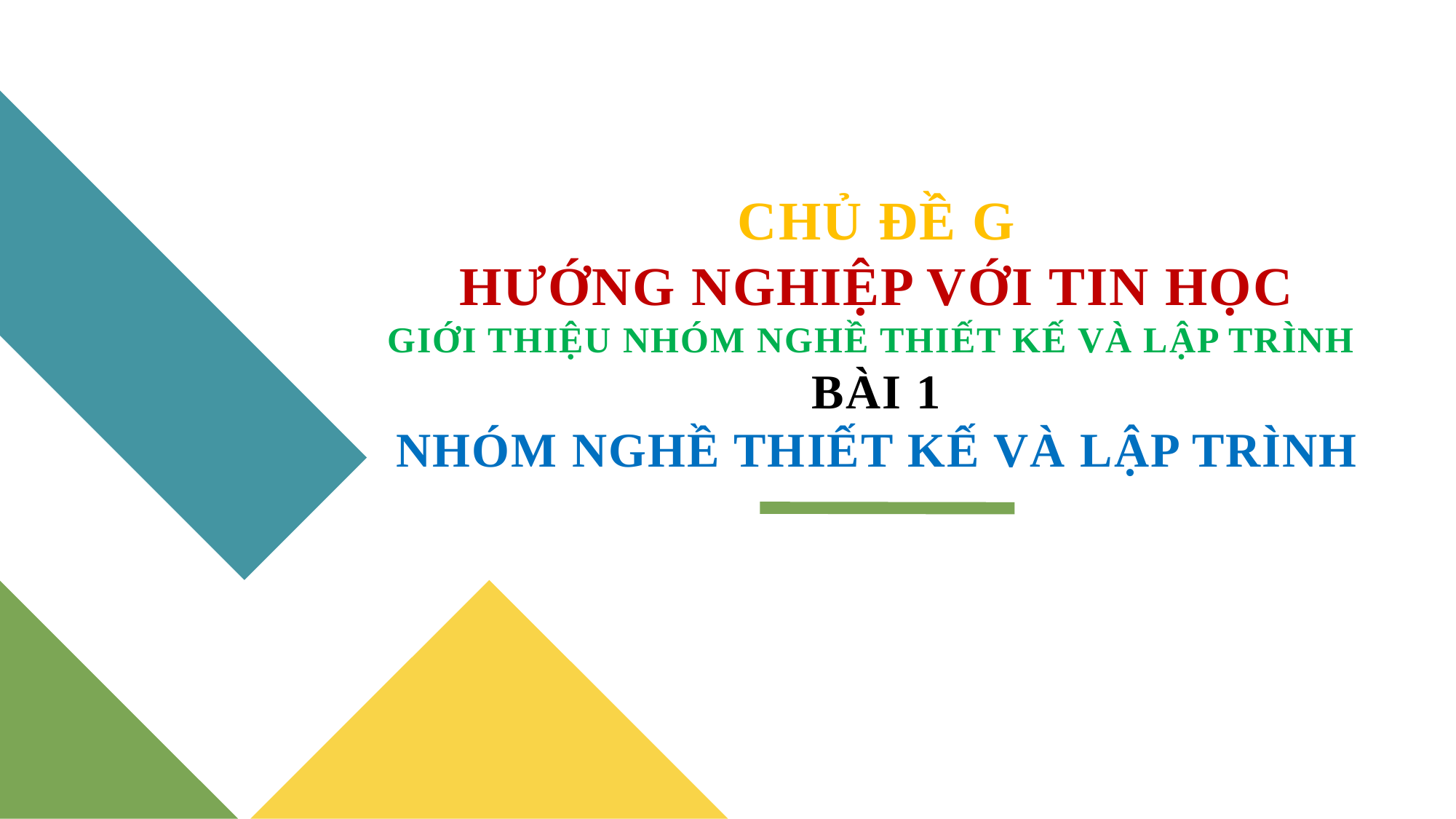

# CHỦ ĐỀ G HƯỚNG NGHIỆP VỚI TIN HỌC GIỚI THIỆU NHÓM NGHỀ THIẾT KẾ VÀ LẬP TRÌNH BÀI 1 NHÓM NGHỀ THIẾT KẾ VÀ LẬP TRÌNH